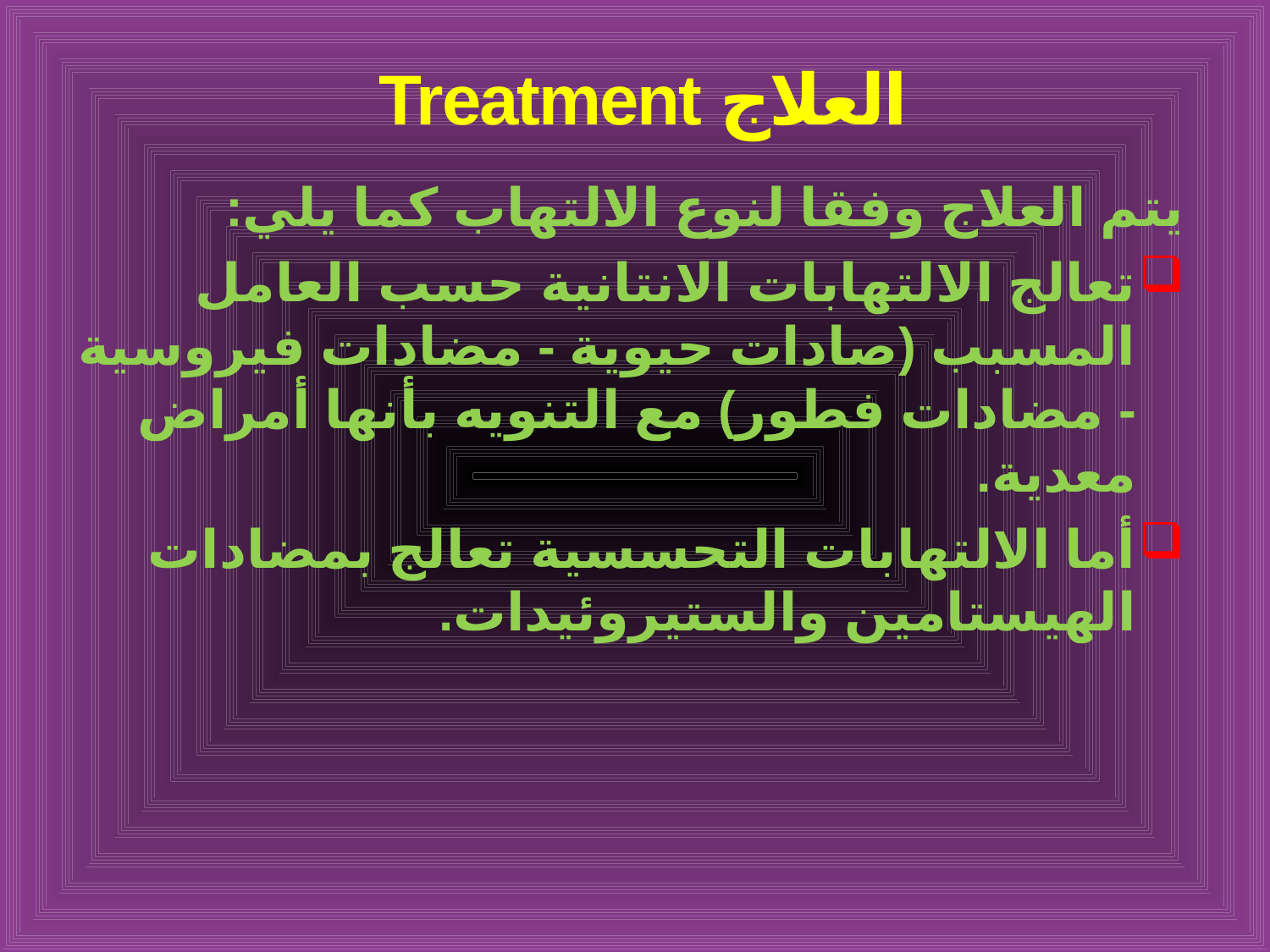

# العلاج Treatment
يتم العلاج وفقا لنوع الالتهاب كما يلي:
تعالج الالتهابات الانتانية حسب العامل المسبب (صادات حيوية - مضادات فيروسية - مضادات فطور) مع التنويه بأنها أمراض معدية.
أما الالتهابات التحسسية تعالج بمضادات الهيستامين والستيروئيدات.